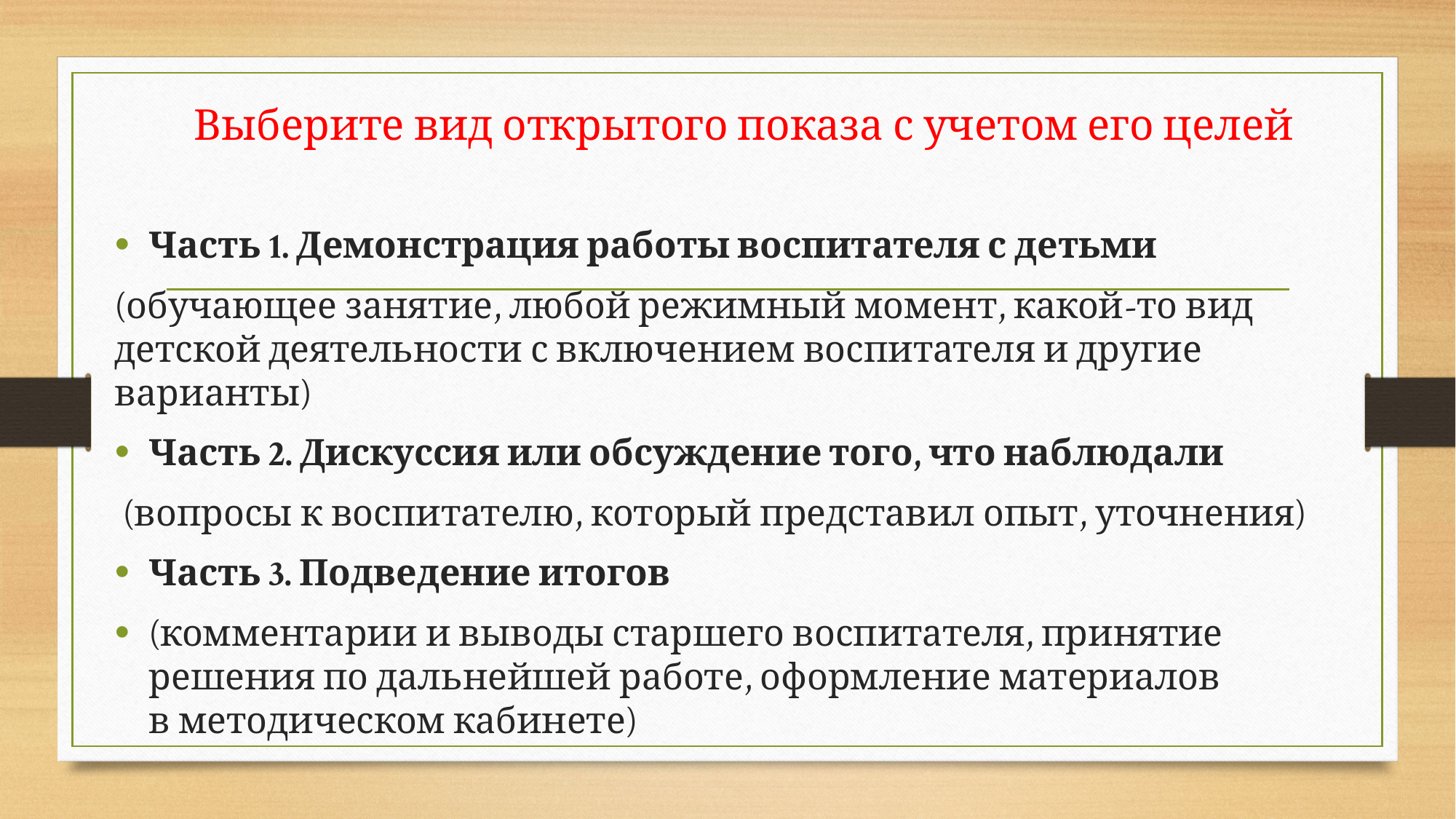

Выберите вид открытого показа с учетом его целей
Часть 1. Демонстрация работы воспитателя с детьми
(обучающее занятие, любой режимный момент, какой-то вид детской деятельности с включением воспитателя и другие варианты)
Часть 2. Дискуссия или обсуждение того, что наблюдали
 (вопросы к воспитателю, который представил опыт, уточнения)
Часть 3. Подведение итогов
(комментарии и выводы старшего воспитателя, принятие решения по дальнейшей работе, оформление материалов в методическом кабинете)